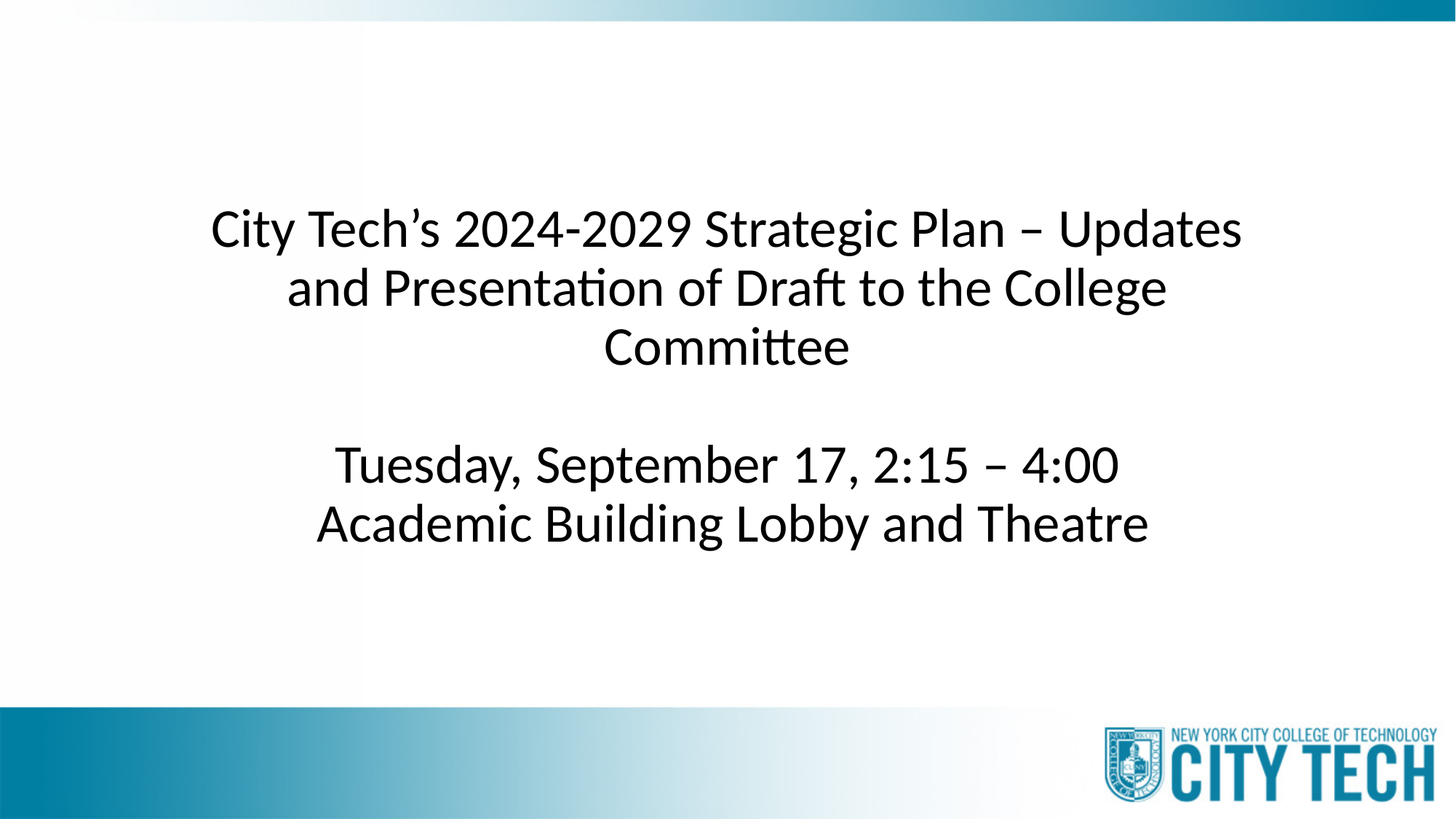

# City Tech’s 2024-2029 Strategic Plan – Updates and Presentation of Draft to the College Committee
Tuesday, September 17, 2:15 – 4:00
 Academic Building Lobby and Theatre